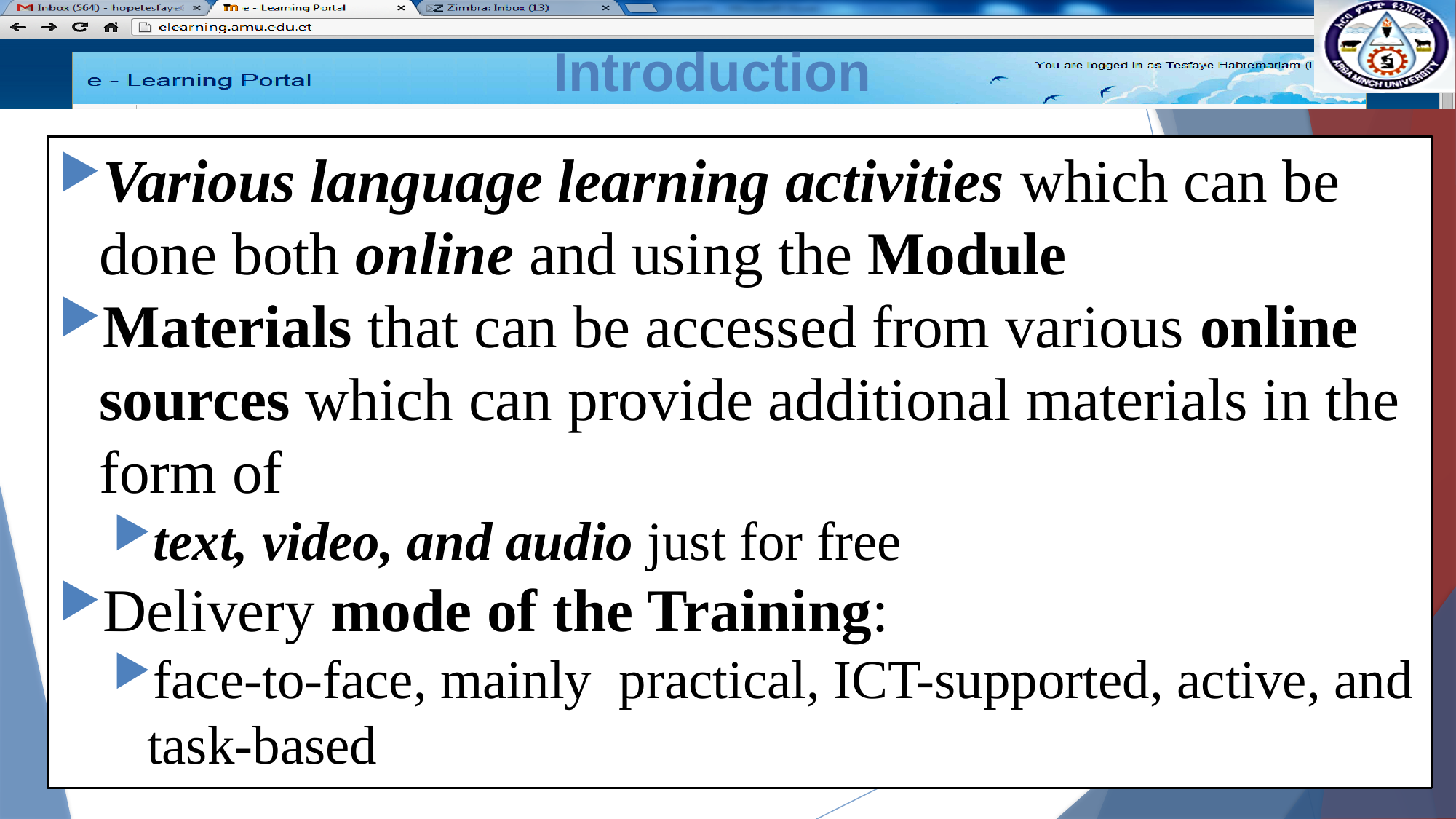

# Introduction
Various language learning activities which can be done both online and using the Module
Materials that can be accessed from various online sources which can provide additional materials in the form of
text, video, and audio just for free
Delivery mode of the Training:
face-to-face, mainly  practical, ICT-supported, active, and task-based